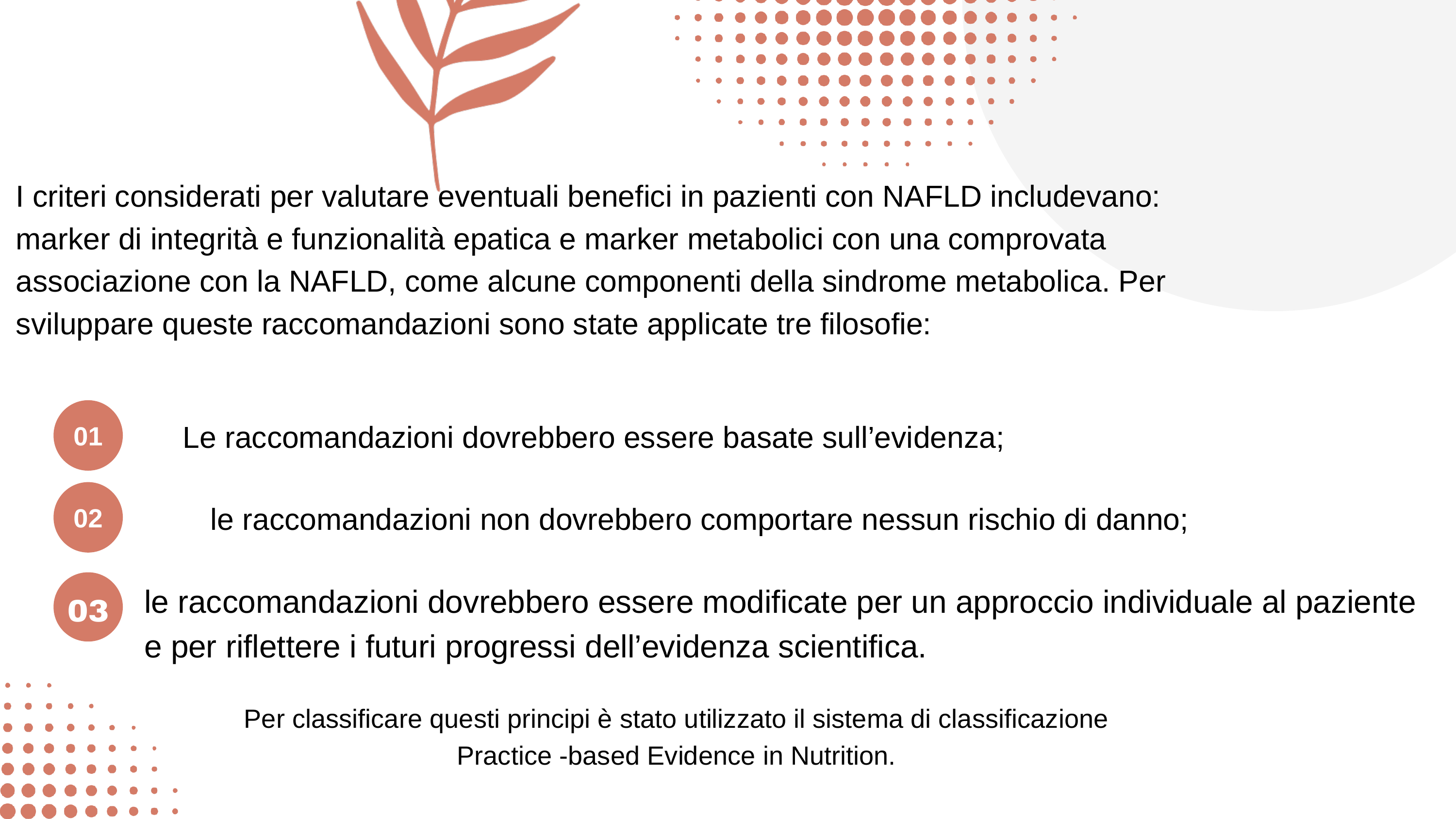

I criteri considerati per valutare eventuali benefici in pazienti con NAFLD includevano: marker di integrità e funzionalità epatica e marker metabolici con una comprovata associazione con la NAFLD, come alcune componenti della sindrome metabolica. Per sviluppare queste raccomandazioni sono state applicate tre filosofie:

01
Le raccomandazioni dovrebbero essere basate sull’evidenza;

02
le raccomandazioni non dovrebbero comportare nessun rischio di danno;

le raccomandazioni dovrebbero essere modificate per un approccio individuale al paziente e per riflettere i futuri progressi dell’evidenza scientifica.
03

Per classificare questi principi è stato utilizzato il sistema di classificazione
Practice -based Evidence in Nutrition.